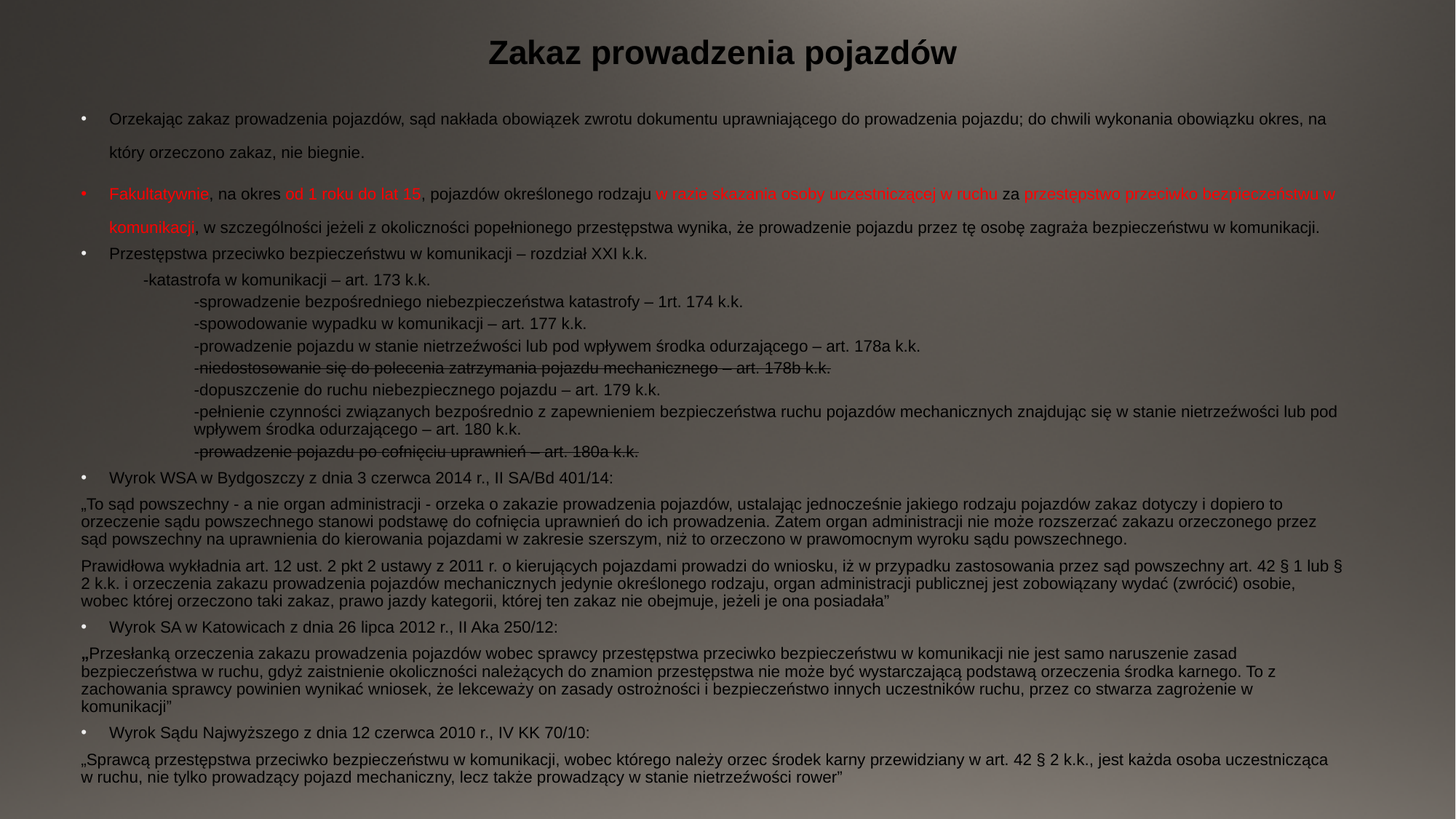

# Zakaz prowadzenia pojazdów
Orzekając zakaz prowadzenia pojazdów, sąd nakłada obowiązek zwrotu dokumentu uprawniającego do prowadzenia pojazdu; do chwili wykonania obowiązku okres, na który orzeczono zakaz, nie biegnie.
Fakultatywnie, na okres od 1 roku do lat 15, pojazdów określonego rodzaju w razie skazania osoby uczestniczącej w ruchu za przestępstwo przeciwko bezpieczeństwu w komunikacji, w szczególności jeżeli z okoliczności popełnionego przestępstwa wynika, że prowadzenie pojazdu przez tę osobę zagraża bezpieczeństwu w komunikacji.
Przestępstwa przeciwko bezpieczeństwu w komunikacji – rozdział XXI k.k.
	-katastrofa w komunikacji – art. 173 k.k.
-sprowadzenie bezpośredniego niebezpieczeństwa katastrofy – 1rt. 174 k.k.
-spowodowanie wypadku w komunikacji – art. 177 k.k.
-prowadzenie pojazdu w stanie nietrzeźwości lub pod wpływem środka odurzającego – art. 178a k.k.
-niedostosowanie się do polecenia zatrzymania pojazdu mechanicznego – art. 178b k.k.
-dopuszczenie do ruchu niebezpiecznego pojazdu – art. 179 k.k.
-pełnienie czynności związanych bezpośrednio z zapewnieniem bezpieczeństwa ruchu pojazdów mechanicznych znajdując się w stanie nietrzeźwości lub pod wpływem środka odurzającego – art. 180 k.k.
-prowadzenie pojazdu po cofnięciu uprawnień – art. 180a k.k.
Wyrok WSA w Bydgoszczy z dnia 3 czerwca 2014 r., II SA/Bd 401/14:
„To sąd powszechny - a nie organ administracji - orzeka o zakazie prowadzenia pojazdów, ustalając jednocześnie jakiego rodzaju pojazdów zakaz dotyczy i dopiero to orzeczenie sądu powszechnego stanowi podstawę do cofnięcia uprawnień do ich prowadzenia. Zatem organ administracji nie może rozszerzać zakazu orzeczonego przez sąd powszechny na uprawnienia do kierowania pojazdami w zakresie szerszym, niż to orzeczono w prawomocnym wyroku sądu powszechnego.
Prawidłowa wykładnia art. 12 ust. 2 pkt 2 ustawy z 2011 r. o kierujących pojazdami prowadzi do wniosku, iż w przypadku zastosowania przez sąd powszechny art. 42 § 1 lub § 2 k.k. i orzeczenia zakazu prowadzenia pojazdów mechanicznych jedynie określonego rodzaju, organ administracji publicznej jest zobowiązany wydać (zwrócić) osobie, wobec której orzeczono taki zakaz, prawo jazdy kategorii, której ten zakaz nie obejmuje, jeżeli je ona posiadała”
Wyrok SA w Katowicach z dnia 26 lipca 2012 r., II Aka 250/12:
„Przesłanką orzeczenia zakazu prowadzenia pojazdów wobec sprawcy przestępstwa przeciwko bezpieczeństwu w komunikacji nie jest samo naruszenie zasad bezpieczeństwa w ruchu, gdyż zaistnienie okoliczności należących do znamion przestępstwa nie może być wystarczającą podstawą orzeczenia środka karnego. To z zachowania sprawcy powinien wynikać wniosek, że lekceważy on zasady ostrożności i bezpieczeństwo innych uczestników ruchu, przez co stwarza zagrożenie w komunikacji”
Wyrok Sądu Najwyższego z dnia 12 czerwca 2010 r., IV KK 70/10:
„Sprawcą przestępstwa przeciwko bezpieczeństwu w komunikacji, wobec którego należy orzec środek karny przewidziany w art. 42 § 2 k.k., jest każda osoba uczestnicząca w ruchu, nie tylko prowadzący pojazd mechaniczny, lecz także prowadzący w stanie nietrzeźwości rower”